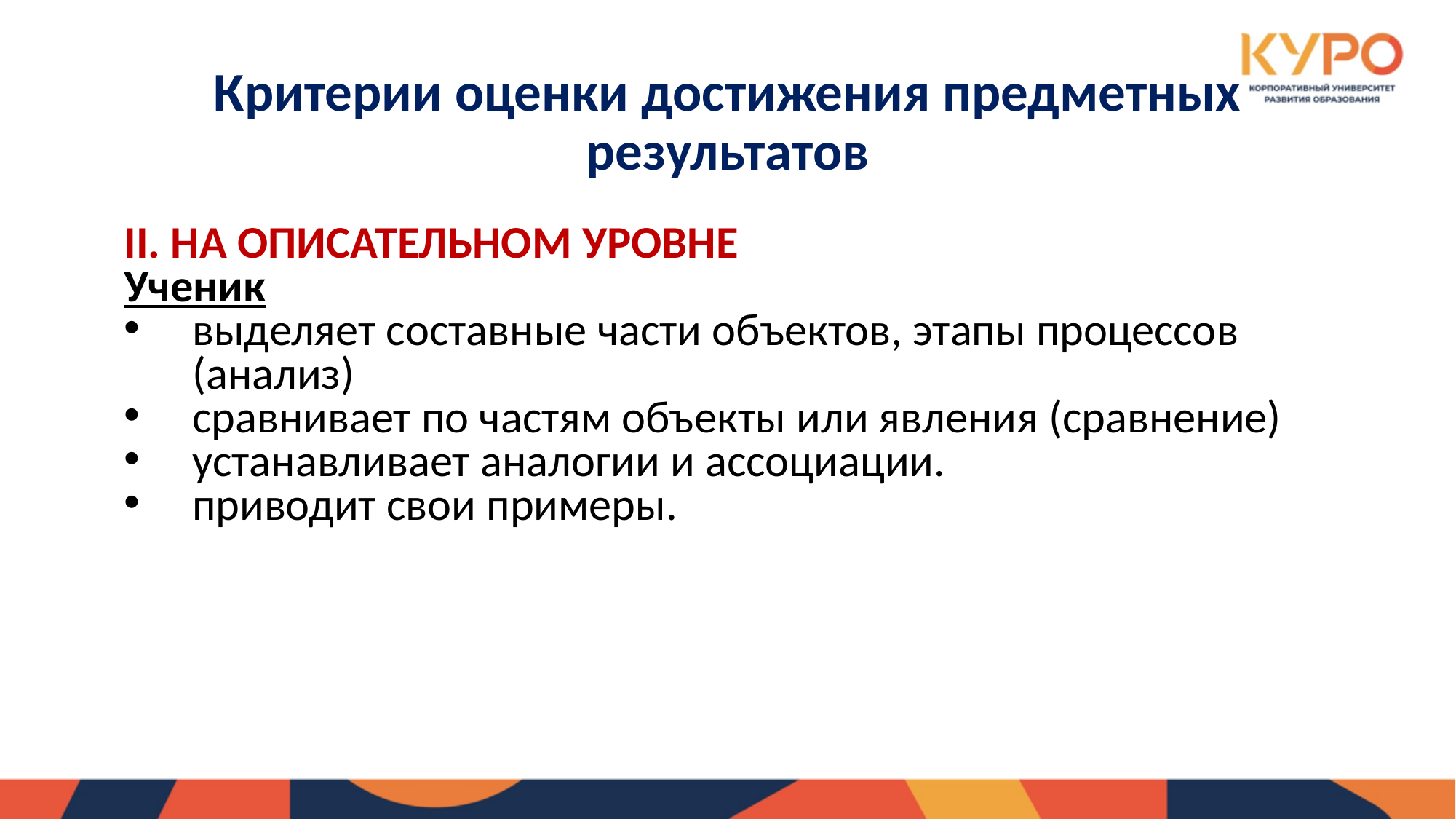

# Критерии оценки достижения предметных результатов
II. НА ОПИСАТЕЛЬНОМ УРОВНЕ
Ученик
выделяет составные части объектов, этапы процессов (анализ)
сравнивает по частям объекты или явления (сравнение)
устанавливает аналогии и ассоциации.
приводит свои примеры.